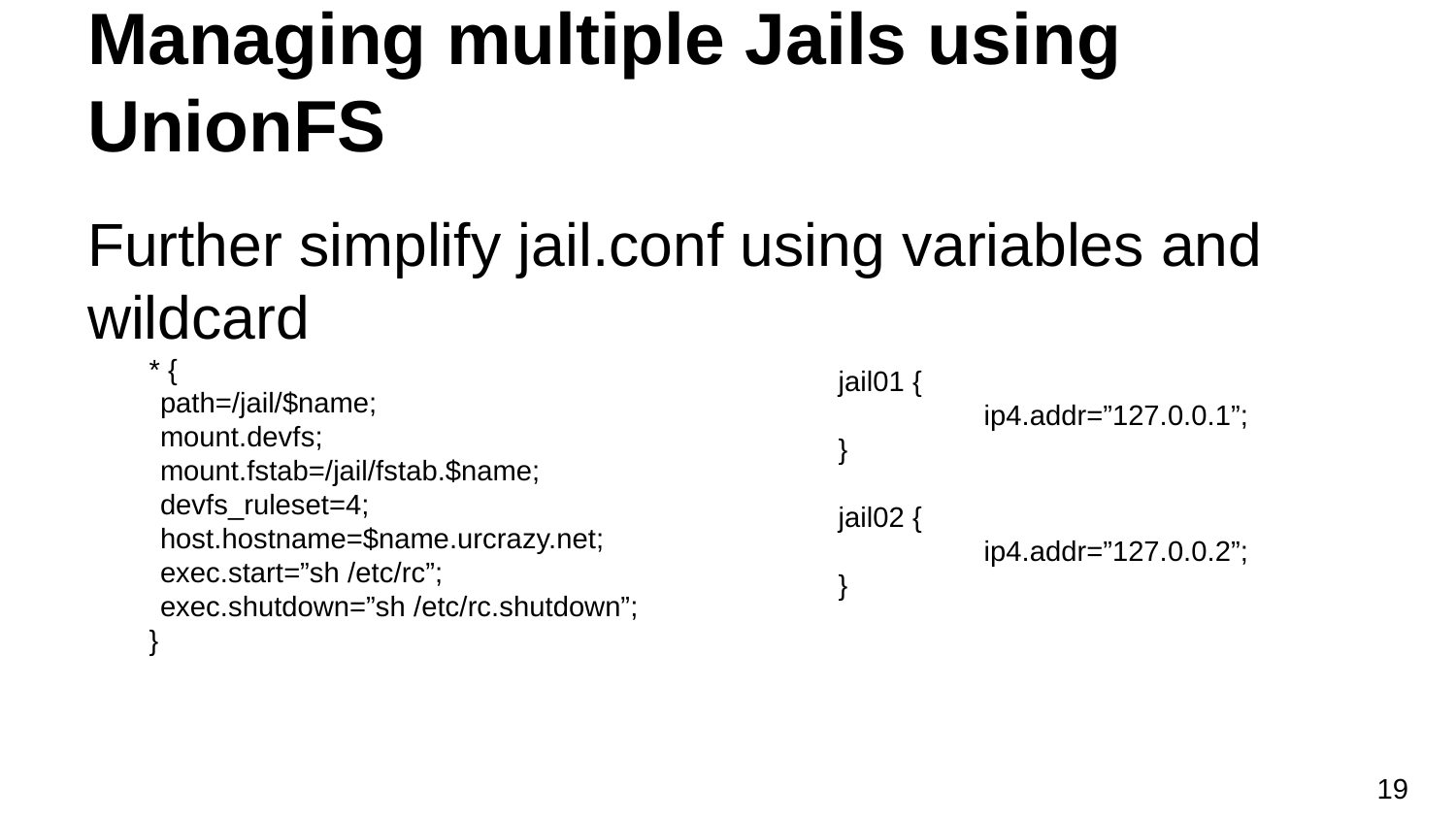

# Managing multiple Jails using UnionFS
Further simplify jail.conf using variables and wildcard
* {
	path=/jail/$name;
	mount.devfs;
	mount.fstab=/jail/fstab.$name;
	devfs_ruleset=4;
	host.hostname=$name.urcrazy.net;
	exec.start=”sh /etc/rc”;
	exec.shutdown=”sh /etc/rc.shutdown”;
}

jail01 {
	ip4.addr=”127.0.0.1”;
}

jail02 {
	ip4.addr=”127.0.0.2”;
}

19